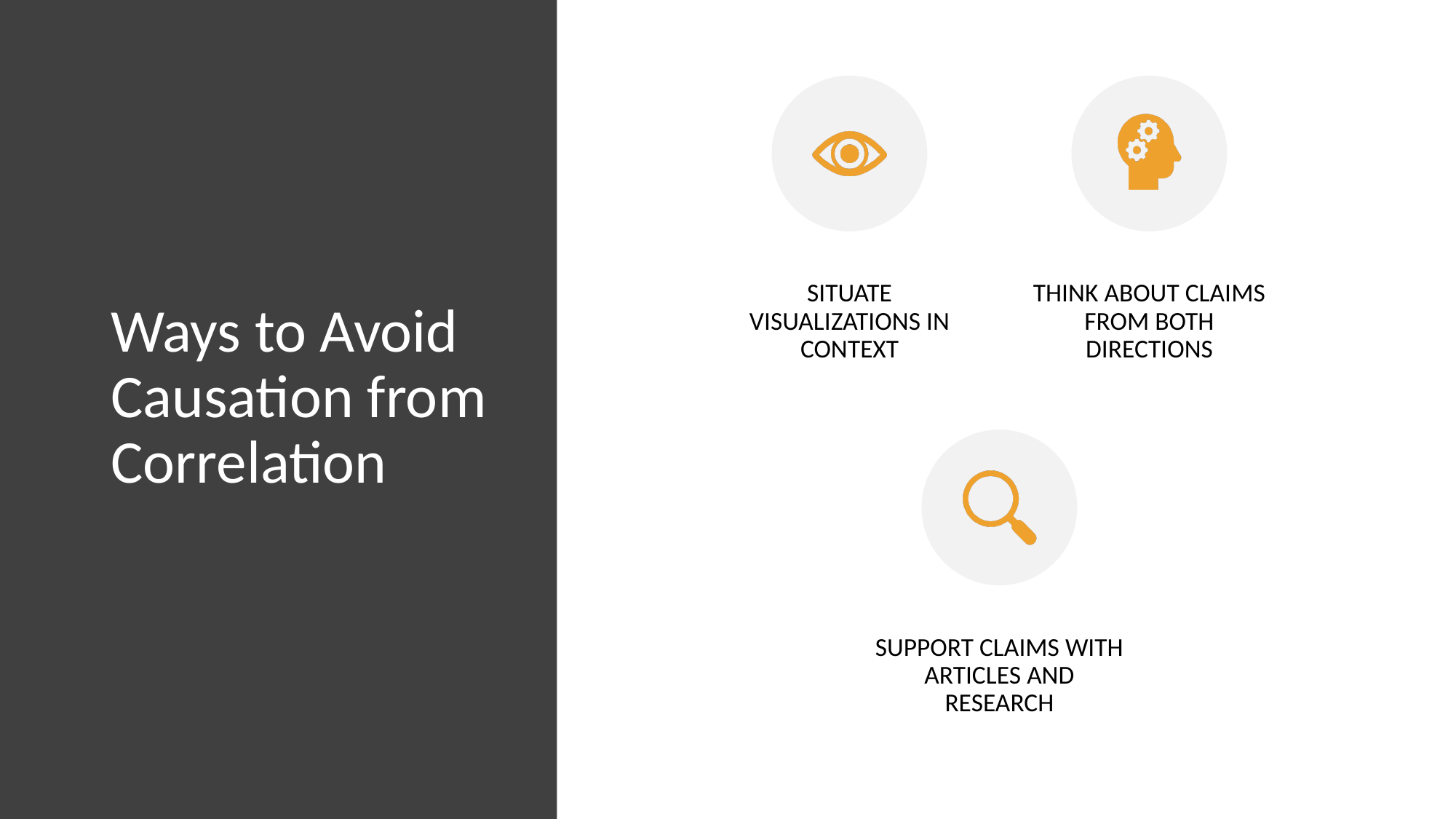

Situate visualizations in context
Think about claims from both directions
Support claims with articles and research
# Ways to Avoid Causation from Correlation